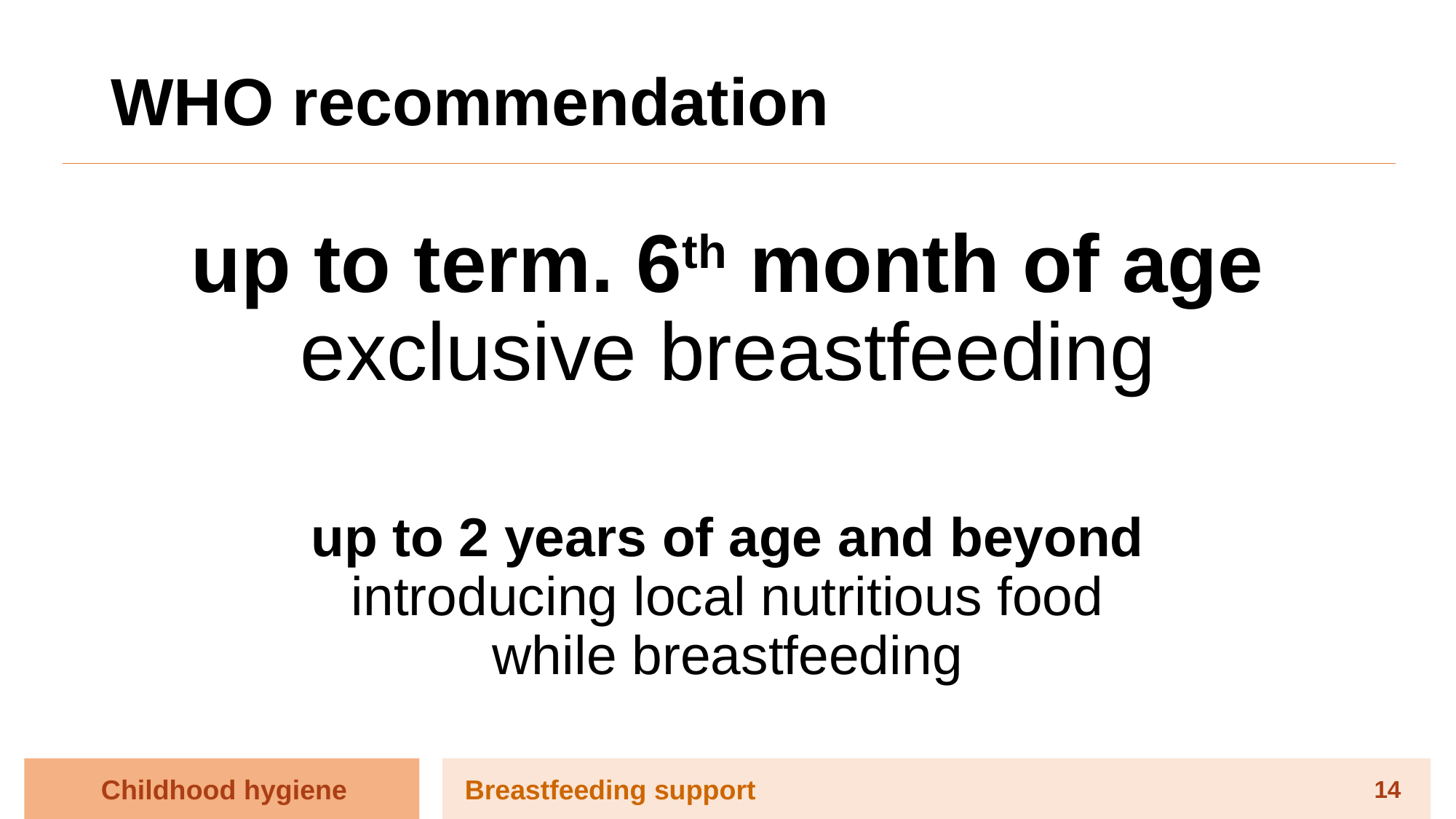

# WHO recommendation
up to term. 6th month of age
exclusive breastfeeding

up to 2 years of age and beyond
introducing local nutritious food
while breastfeeding
Childhood hygiene
Breastfeeding support
14